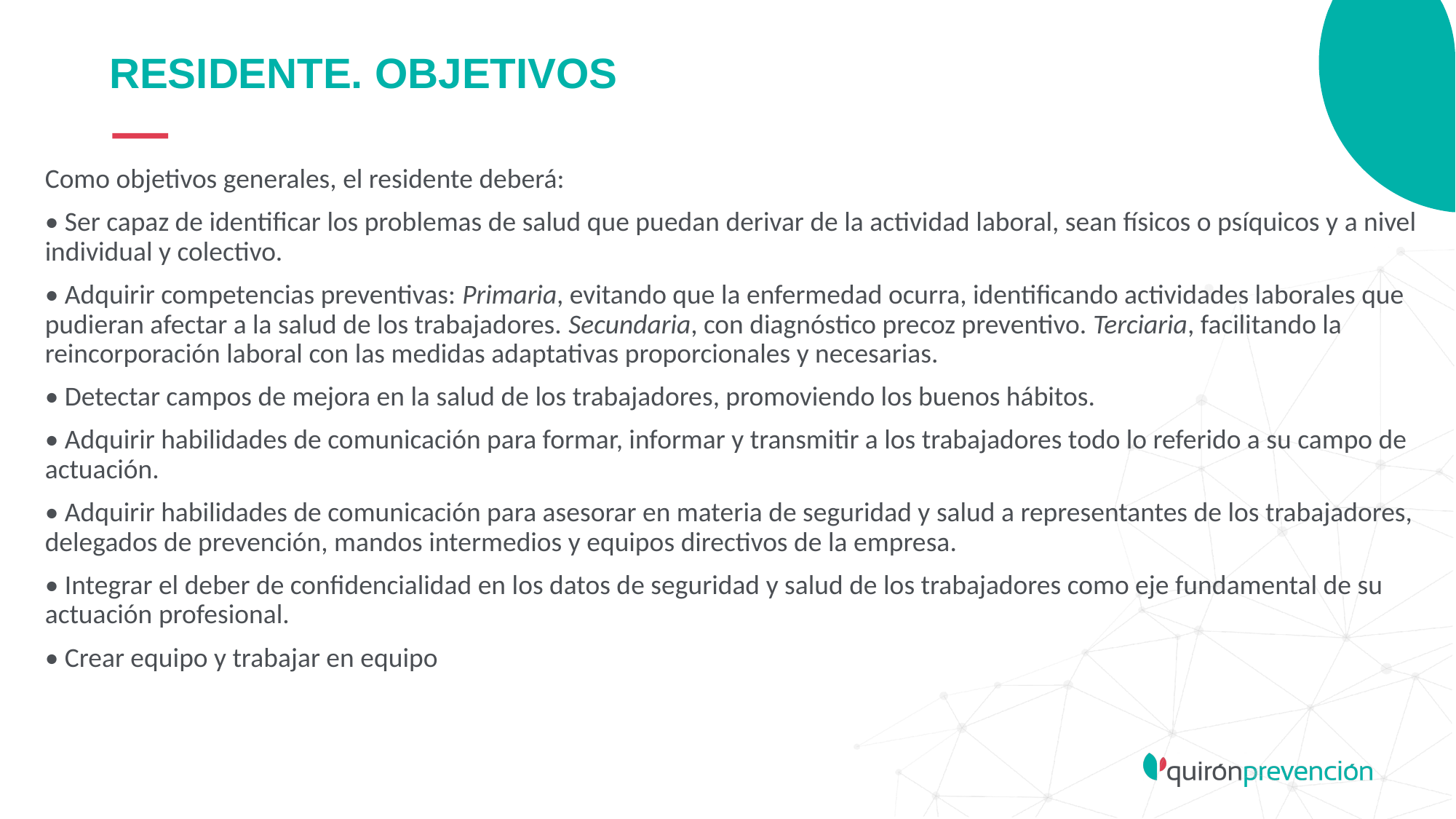

# RESIDENTE. OBJETIVOS
Como objetivos generales, el residente deberá:
• Ser capaz de identificar los problemas de salud que puedan derivar de la actividad laboral, sean físicos o psíquicos y a nivel individual y colectivo.
• Adquirir competencias preventivas: Primaria, evitando que la enfermedad ocurra, identificando actividades laborales que pudieran afectar a la salud de los trabajadores. Secundaria, con diagnóstico precoz preventivo. Terciaria, facilitando la reincorporación laboral con las medidas adaptativas proporcionales y necesarias.
• Detectar campos de mejora en la salud de los trabajadores, promoviendo los buenos hábitos.
• Adquirir habilidades de comunicación para formar, informar y transmitir a los trabajadores todo lo referido a su campo de actuación.
• Adquirir habilidades de comunicación para asesorar en materia de seguridad y salud a representantes de los trabajadores, delegados de prevención, mandos intermedios y equipos directivos de la empresa.
• Integrar el deber de confidencialidad en los datos de seguridad y salud de los trabajadores como eje fundamental de su actuación profesional.
• Crear equipo y trabajar en equipo